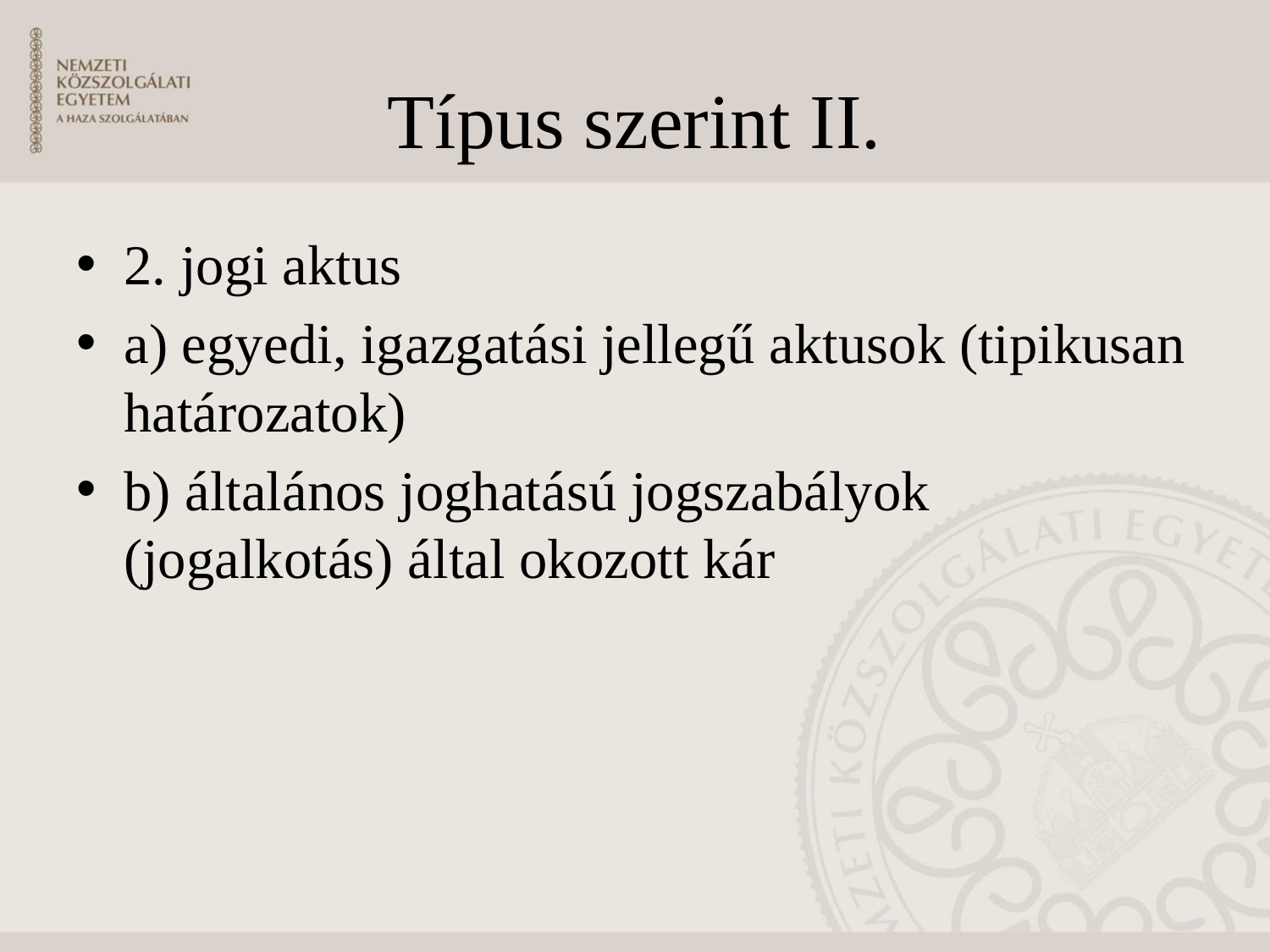

# Típus szerint II.
2. jogi aktus
a) egyedi, igazgatási jellegű aktusok (tipikusan határozatok)
b) általános joghatású jogszabályok (jogalkotás) által okozott kár